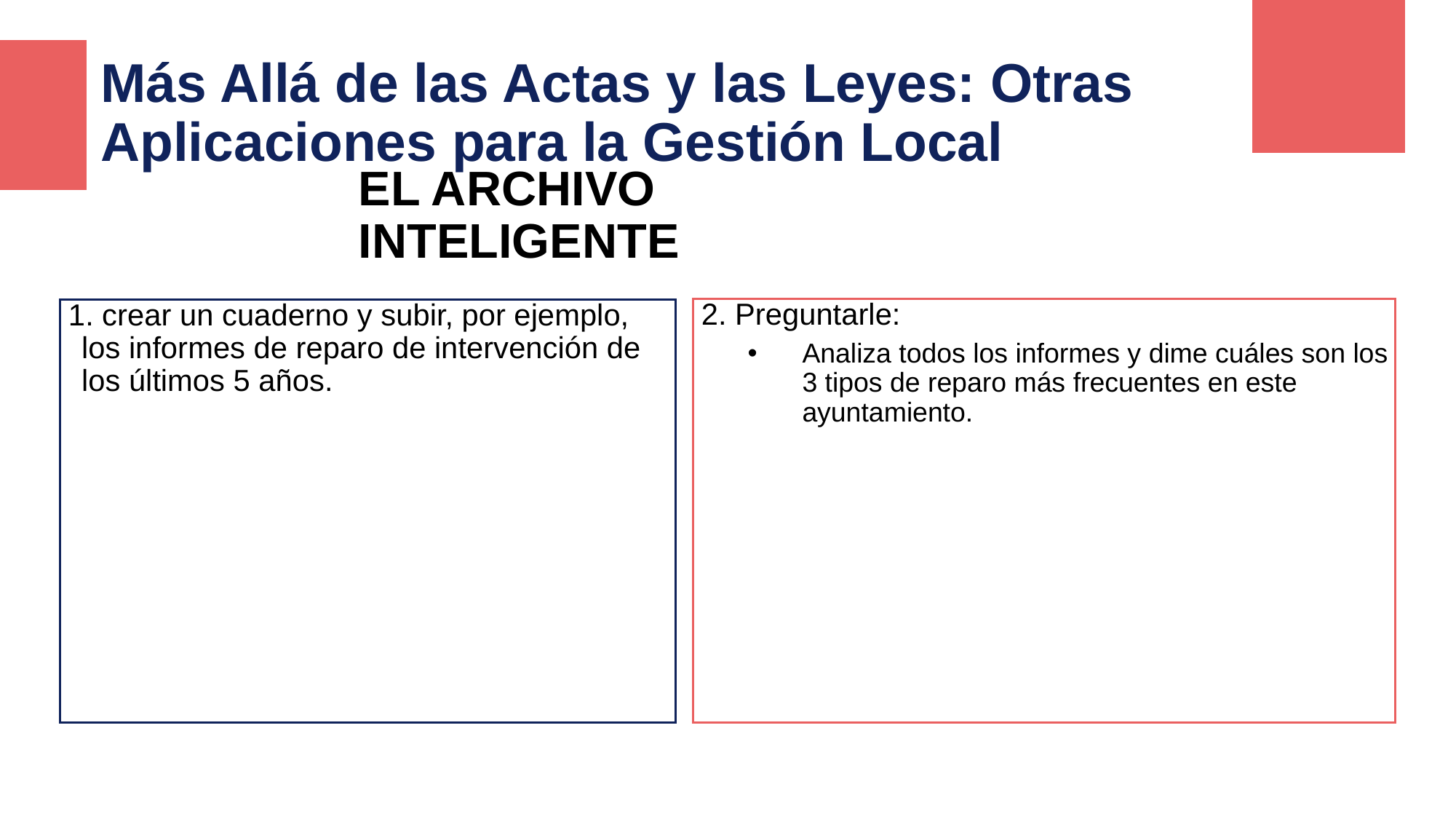

# Más Allá de las Actas y las Leyes: Otras Aplicaciones para la Gestión Local
El archivo inteligente
 2. Preguntarle:
Analiza todos los informes y dime cuáles son los 3 tipos de reparo más frecuentes en este ayuntamiento.
 1. crear un cuaderno y subir, por ejemplo, los informes de reparo de intervención de los últimos 5 años.